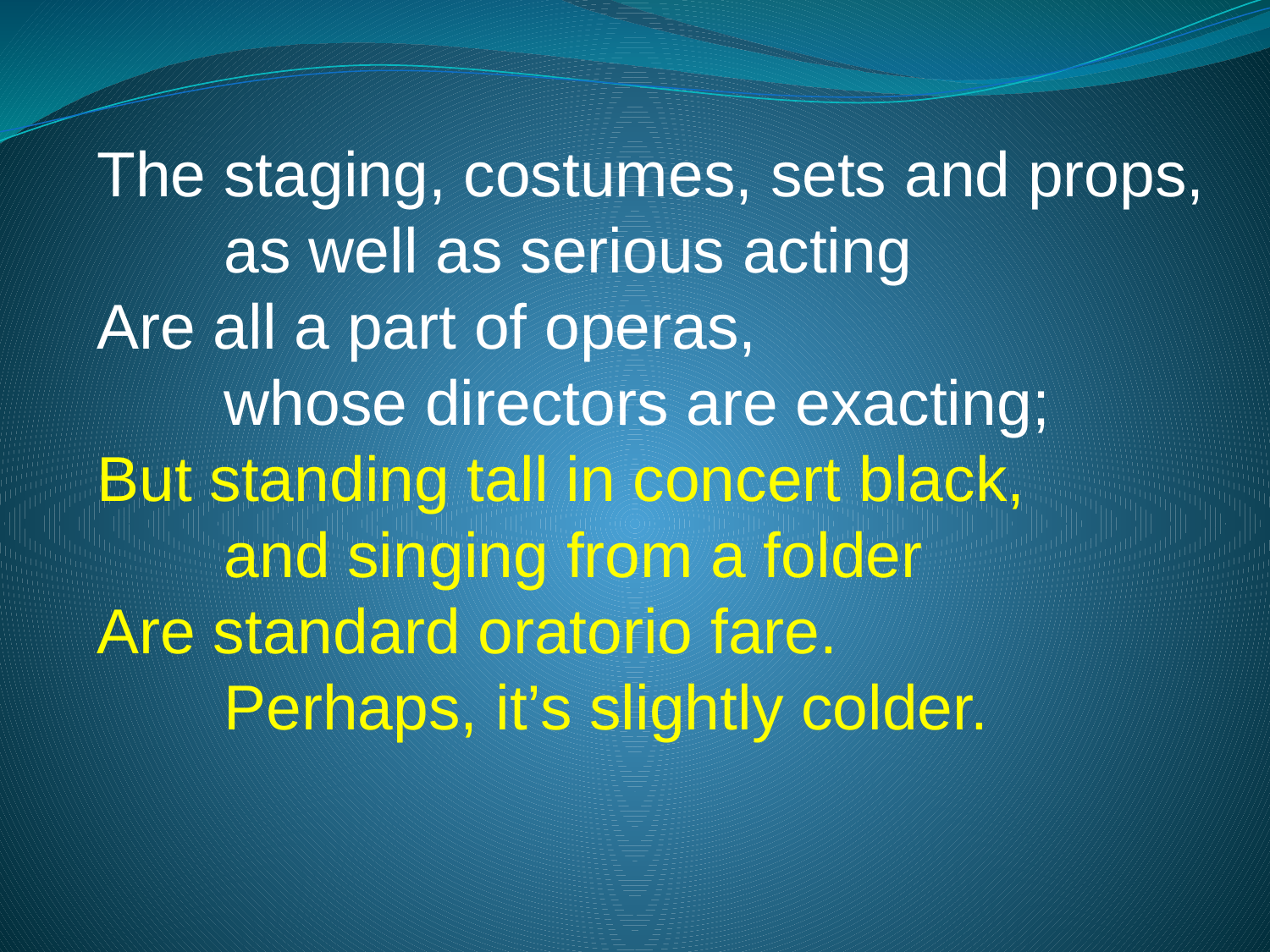

The staging, costumes, sets and props,
	as well as serious acting
Are all a part of operas,
	whose directors are exacting;
But standing tall in concert black,
	and singing from a folder
Are standard oratorio fare.
	Perhaps, it’s slightly colder.